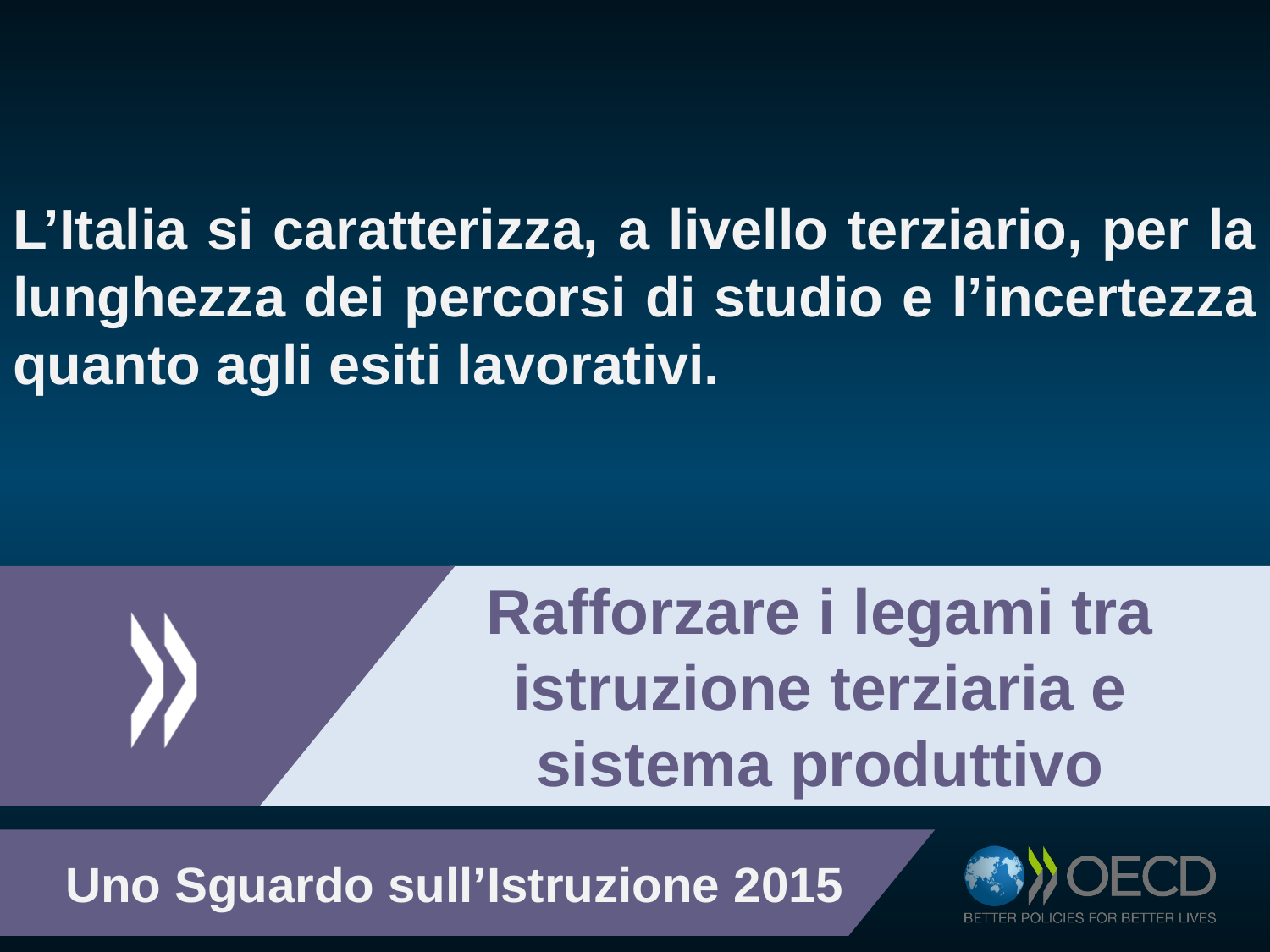

L’Italia si caratterizza, a livello terziario, per la lunghezza dei percorsi di studio e l’incertezza quanto agli esiti lavorativi.
# Rafforzare i legami tra istruzione terziaria e sistema produttivo